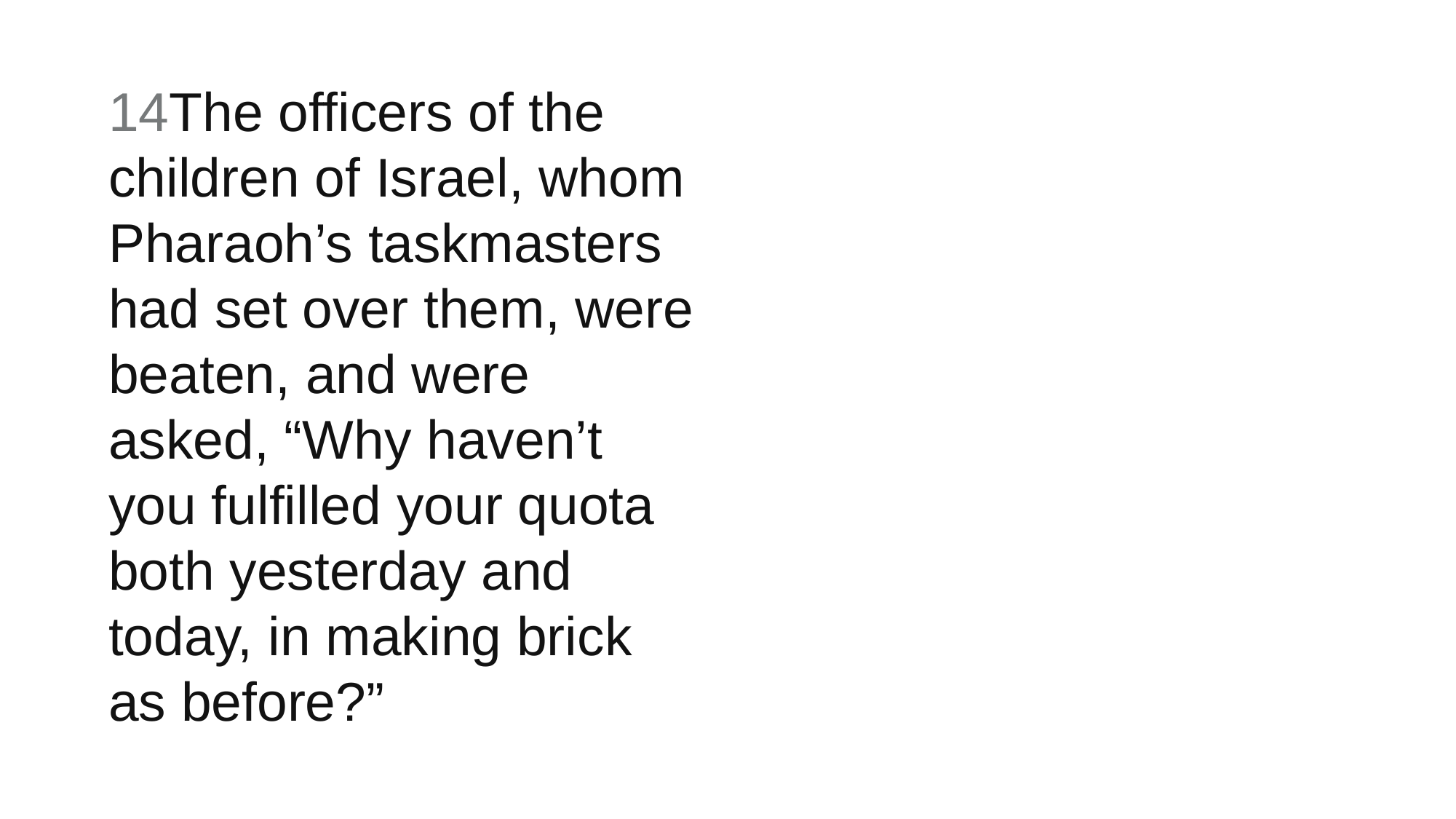

14The officers of the children of Israel, whom Pharaoh’s taskmasters had set over them, were beaten, and were asked, “Why haven’t you fulfilled your quota both yesterday and today, in making brick as before?”